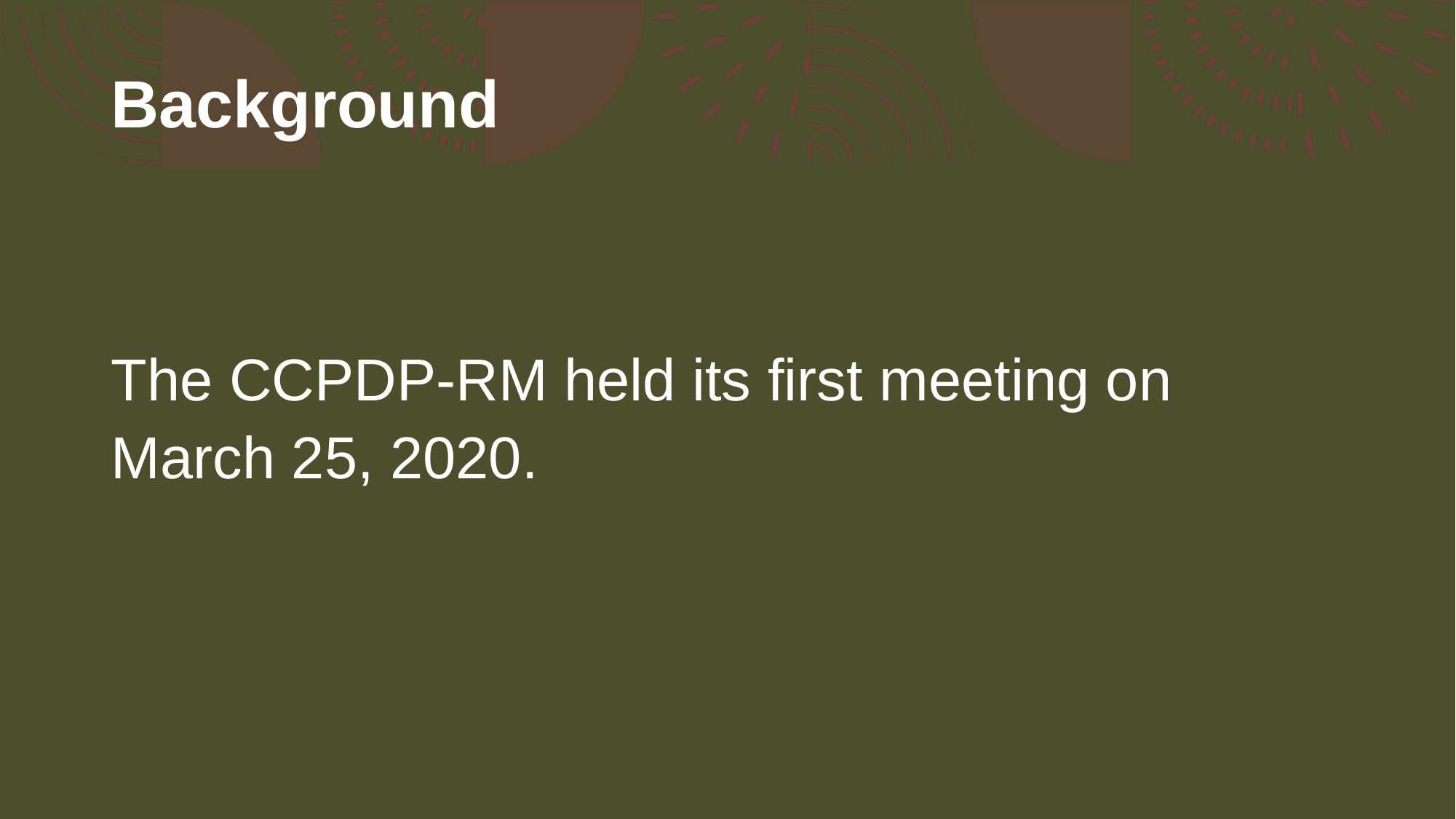

# Background

The CCPDP-RM held its first meeting on March 25, 2020.